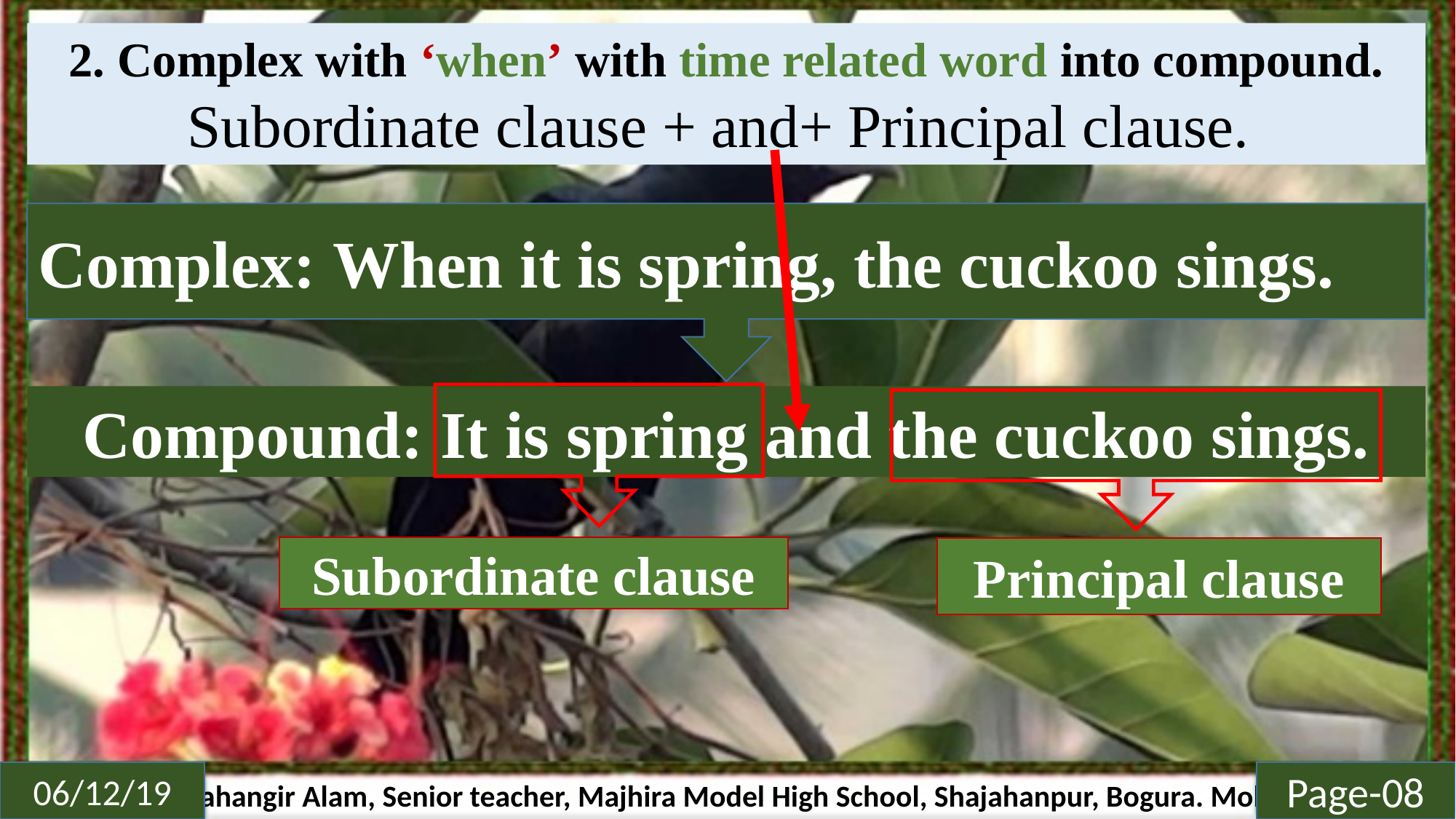

2. Complex with ‘when’ with time related word into compound.
Subordinate clause + and+ Principal clause.
Complex: When it is spring, the cuckoo sings.

Compound: It is spring and the cuckoo sings.

Subordinate clause
Principal clause
06/12/19
Page-08
Md. Jahangir Alam, Senior teacher, Majhira Model High School, Shajahanpur, Bogura. Mob: 01719-944601